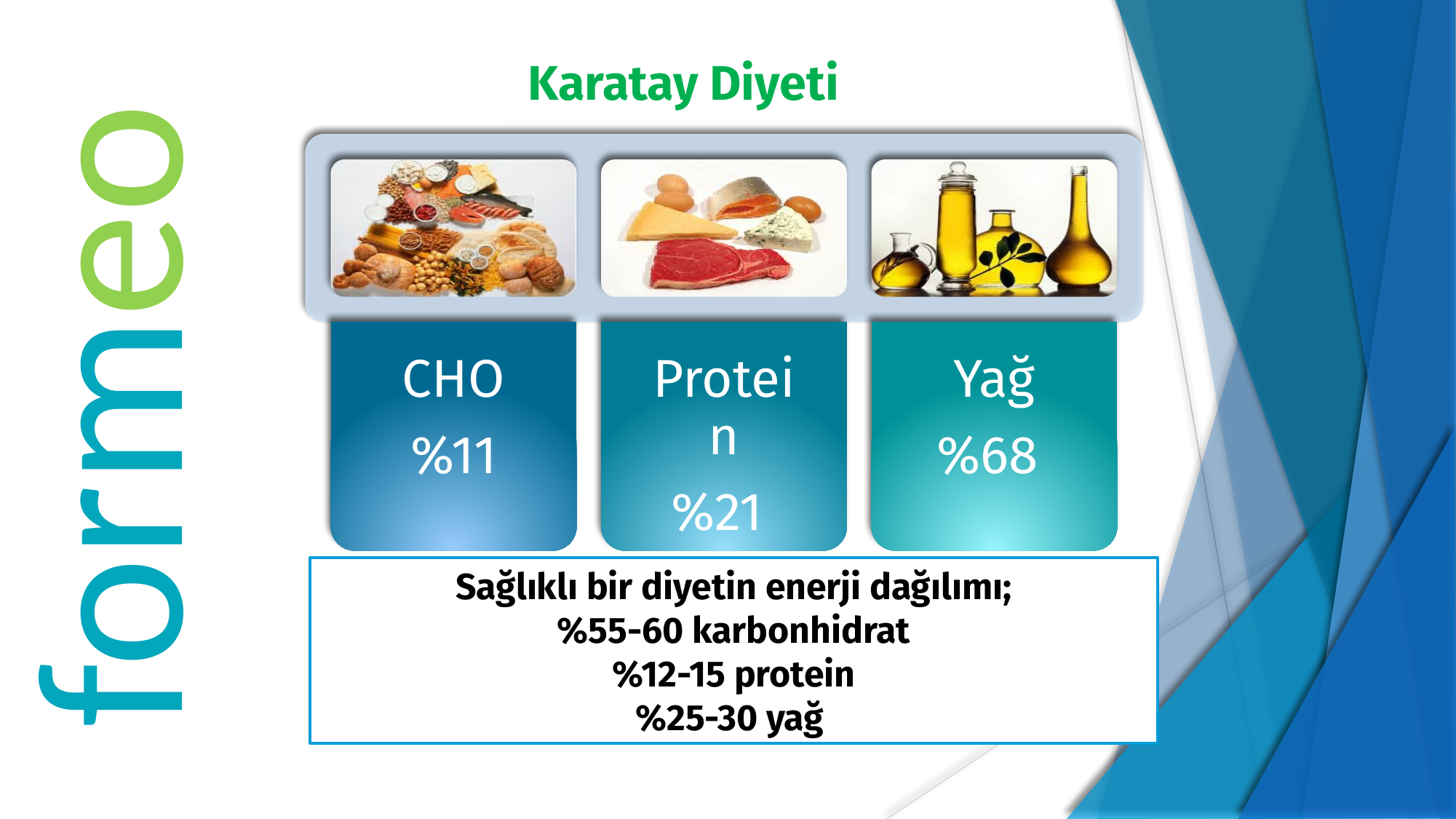

# Karatay Diyeti
CHO
%11

Protein
%21
Yağ
%68
formeo

Sağlıklı bir diyetin enerji dağılımı;
%55-60 karbonhidrat
%12-15 protein
%25-30 yağ